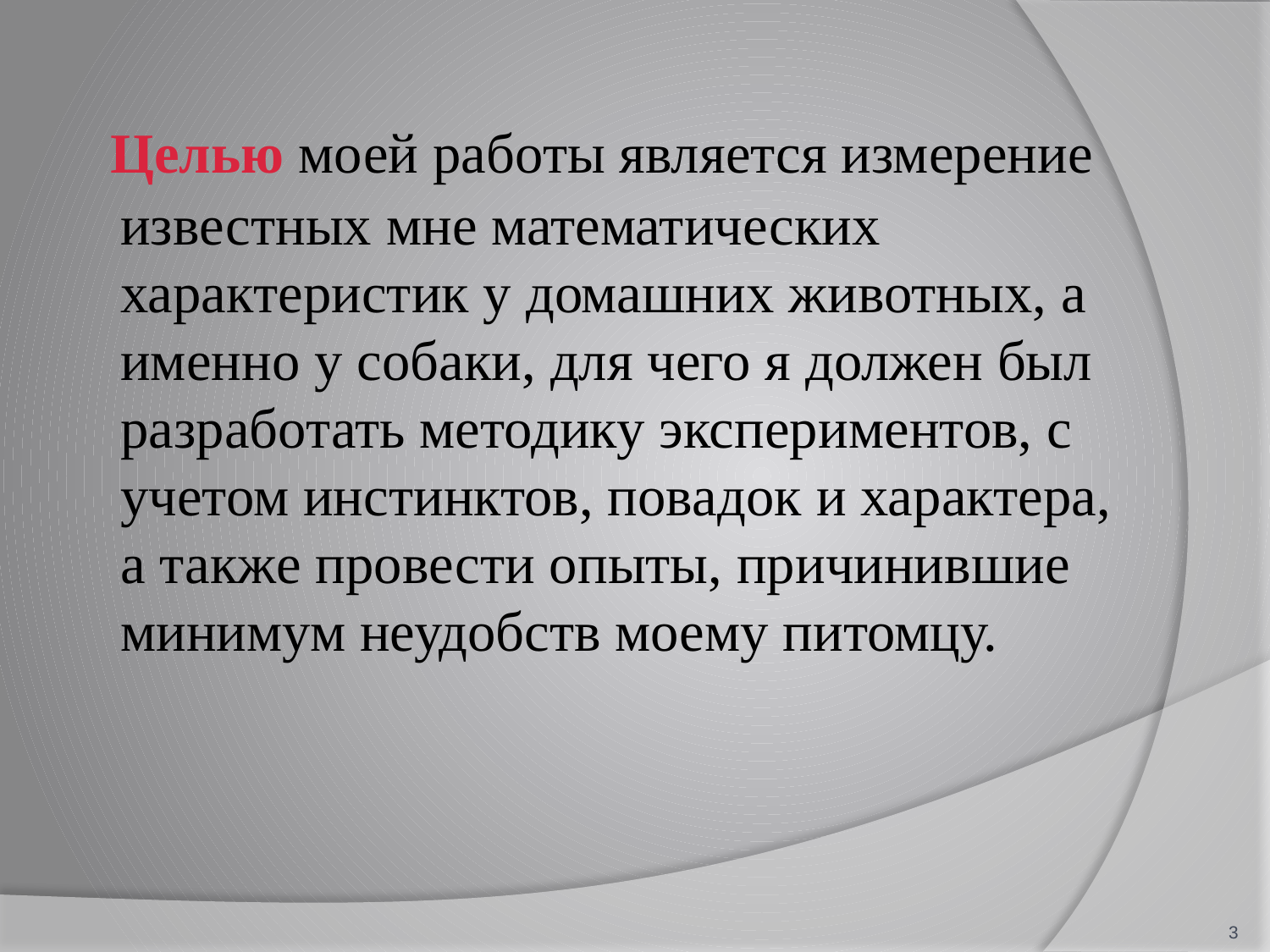

Целью моей работы является измерение известных мне математических характеристик у домашних животных, а именно у собаки, для чего я должен был разработать методику экспериментов, с учетом инстинктов, повадок и характера, а также провести опыты, причинившие минимум неудобств моему питомцу.
3